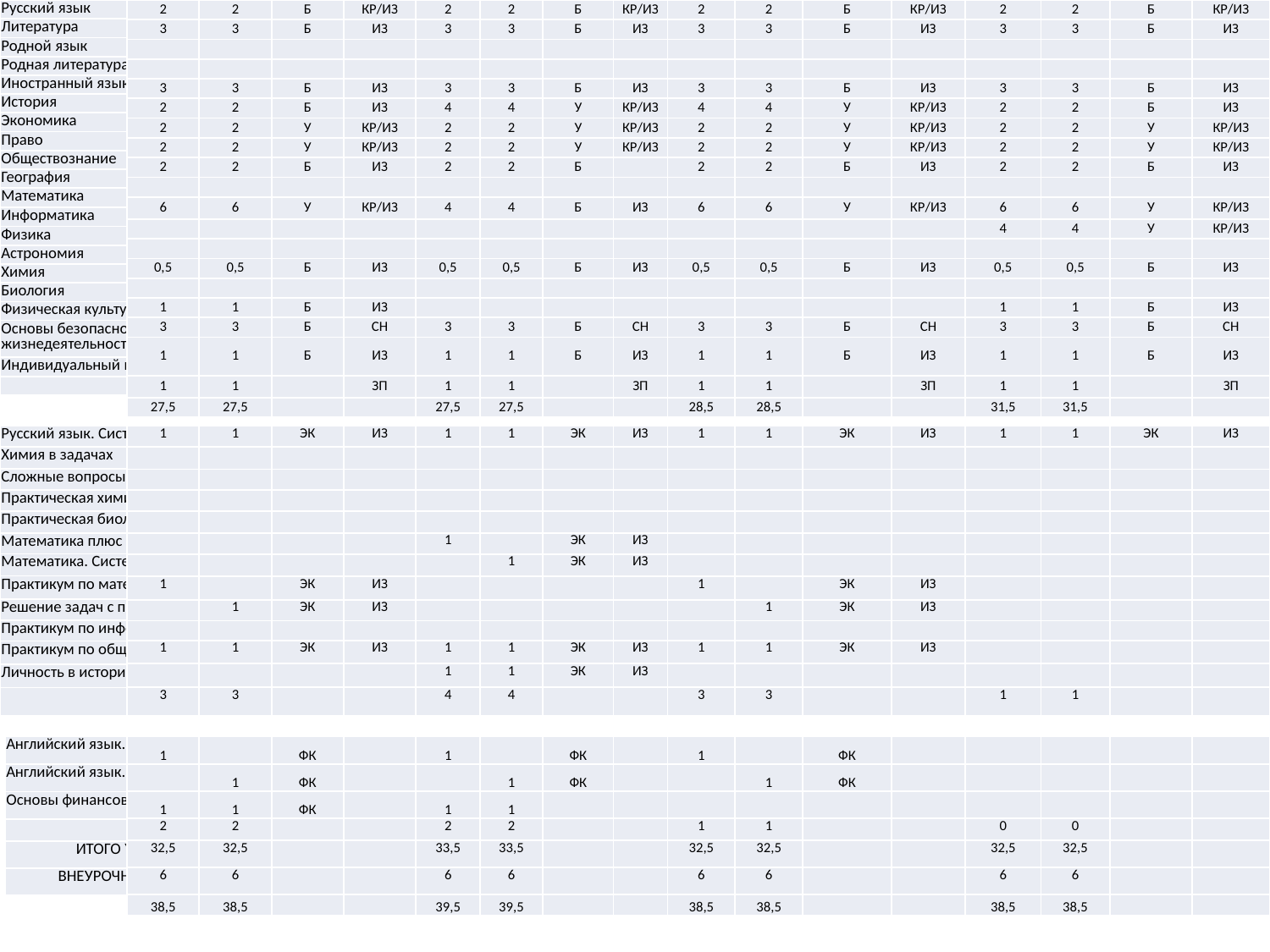

| 2 | 2 | Б | КР/ИЗ | 2 | 2 | Б | КР/ИЗ | 2 | 2 | Б | КР/ИЗ | 2 | 2 | Б | КР/ИЗ |
| --- | --- | --- | --- | --- | --- | --- | --- | --- | --- | --- | --- | --- | --- | --- | --- |
| 3 | 3 | Б | ИЗ | 3 | 3 | Б | ИЗ | 3 | 3 | Б | ИЗ | 3 | 3 | Б | ИЗ |
|  |  |  |  |  |  |  |  |  |  |  |  |  |  |  |  |
|  |  |  |  |  |  |  |  |  |  |  |  |  |  |  |  |
| 3 | 3 | Б | ИЗ | 3 | 3 | Б | ИЗ | 3 | 3 | Б | ИЗ | 3 | 3 | Б | ИЗ |
| 2 | 2 | Б | ИЗ | 4 | 4 | У | КР/ИЗ | 4 | 4 | У | КР/ИЗ | 2 | 2 | Б | ИЗ |
| 2 | 2 | У | КР/ИЗ | 2 | 2 | У | КР/ИЗ | 2 | 2 | У | КР/ИЗ | 2 | 2 | У | КР/ИЗ |
| 2 | 2 | У | КР/ИЗ | 2 | 2 | У | КР/ИЗ | 2 | 2 | У | КР/ИЗ | 2 | 2 | У | КР/ИЗ |
| 2 | 2 | Б | ИЗ | 2 | 2 | Б |  | 2 | 2 | Б | ИЗ | 2 | 2 | Б | ИЗ |
|  |  |  |  |  |  |  |  |  |  |  |  |  |  |  |  |
| 6 | 6 | У | КР/ИЗ | 4 | 4 | Б | ИЗ | 6 | 6 | У | КР/ИЗ | 6 | 6 | У | КР/ИЗ |
|  |  |  |  |  |  |  |  |  |  |  |  | 4 | 4 | У | КР/ИЗ |
|  |  |  |  |  |  |  |  |  |  |  |  |  |  |  |  |
| 0,5 | 0,5 | Б | ИЗ | 0,5 | 0,5 | Б | ИЗ | 0,5 | 0,5 | Б | ИЗ | 0,5 | 0,5 | Б | ИЗ |
|  |  |  |  |  |  |  |  |  |  |  |  |  |  |  |  |
| 1 | 1 | Б | ИЗ |  |  |  |  |  |  |  |  | 1 | 1 | Б | ИЗ |
| 3 | 3 | Б | СН | 3 | 3 | Б | СН | 3 | 3 | Б | СН | 3 | 3 | Б | СН |
| 1 | 1 | Б | ИЗ | 1 | 1 | Б | ИЗ | 1 | 1 | Б | ИЗ | 1 | 1 | Б | ИЗ |
| 1 | 1 |  | ЗП | 1 | 1 |  | ЗП | 1 | 1 |  | ЗП | 1 | 1 |  | ЗП |
| 27,5 | 27,5 |  |  | 27,5 | 27,5 |  |  | 28,5 | 28,5 |  |  | 31,5 | 31,5 |  |  |
| Русский язык |
| --- |
| Литература |
| Родной язык |
| Родная литература |
| Иностранный язык |
| История |
| Экономика |
| Право |
| Обществознание |
| География |
| Математика |
| Информатика |
| Физика |
| Астрономия |
| Химия |
| Биология |
| Физическая культура |
| Основы безопасности жизнедеятельности |
| Индивидуальный проект |
| ИТОГО |
| 1 | 1 | ЭК | ИЗ | 1 | 1 | ЭК | ИЗ | 1 | 1 | ЭК | ИЗ | 1 | 1 | ЭК | ИЗ |
| --- | --- | --- | --- | --- | --- | --- | --- | --- | --- | --- | --- | --- | --- | --- | --- |
|  |  |  |  |  |  |  |  |  |  |  |  |  |  |  |  |
|  |  |  |  |  |  |  |  |  |  |  |  |  |  |  |  |
|  |  |  |  |  |  |  |  |  |  |  |  |  |  |  |  |
|  |  |  |  |  |  |  |  |  |  |  |  |  |  |  |  |
|  |  |  |  | 1 |  | ЭК | ИЗ |  |  |  |  |  |  |  |  |
|  |  |  |  |  | 1 | ЭК | ИЗ |  |  |  |  |  |  |  |  |
| 1 |  | ЭК | ИЗ |  |  |  |  | 1 |  | ЭК | ИЗ |  |  |  |  |
|  | 1 | ЭК | ИЗ |  |  |  |  |  | 1 | ЭК | ИЗ |  |  |  |  |
|  |  |  |  |  |  |  |  |  |  |  |  |  |  |  |  |
| 1 | 1 | ЭК | ИЗ | 1 | 1 | ЭК | ИЗ | 1 | 1 | ЭК | ИЗ |  |  |  |  |
|  |  |  |  | 1 | 1 | ЭК | ИЗ |  |  |  |  |  |  |  |  |
| 3 | 3 |  |  | 4 | 4 |  |  | 3 | 3 |  |  | 1 | 1 |  |  |
| Русский язык. Систематизация |
| --- |
| Химия в задачах |
| Сложные вопросы биологии |
| Практическая химия |
| Практическая биология |
| Математика плюс |
| Математика. Систематизация |
| Практикум по математике |
| Решение задач с параметрами |
| Практикум по информатике |
| Практикум по обществознанию |
| Личность в истории |
| ИТОГО |
| Английский язык. Систематизация |
| --- |
| Английский язык. Практикум |
| Основы финансовой грамотности |
| ИТОГО |
| ИТОГО УЧЕБНАЯ НАГРУЗКА |
| ВНЕУРОЧНАЯ ДЕЯТЕЛЬНОСТЬ |
| 1 |  | ФК |  | 1 |  | ФК |  | 1 |  | ФК |  |  |  |  |  |
| --- | --- | --- | --- | --- | --- | --- | --- | --- | --- | --- | --- | --- | --- | --- | --- |
|  | 1 | ФК |  |  | 1 | ФК |  |  | 1 | ФК |  |  |  |  |  |
| 1 | 1 | ФК |  | 1 | 1 |  |  |  |  |  |  |  |  |  |  |
| 2 | 2 |  |  | 2 | 2 |  |  | 1 | 1 |  |  | 0 | 0 |  |  |
| 32,5 | 32,5 |  |  | 33,5 | 33,5 |  |  | 32,5 | 32,5 |  |  | 32,5 | 32,5 |  |  |
| 6 | 6 |  |  | 6 | 6 |  |  | 6 | 6 |  |  | 6 | 6 |  |  |
| 38,5 | 38,5 |  |  | 39,5 | 39,5 |  |  | 38,5 | 38,5 |  |  | 38,5 | 38,5 |  |  |